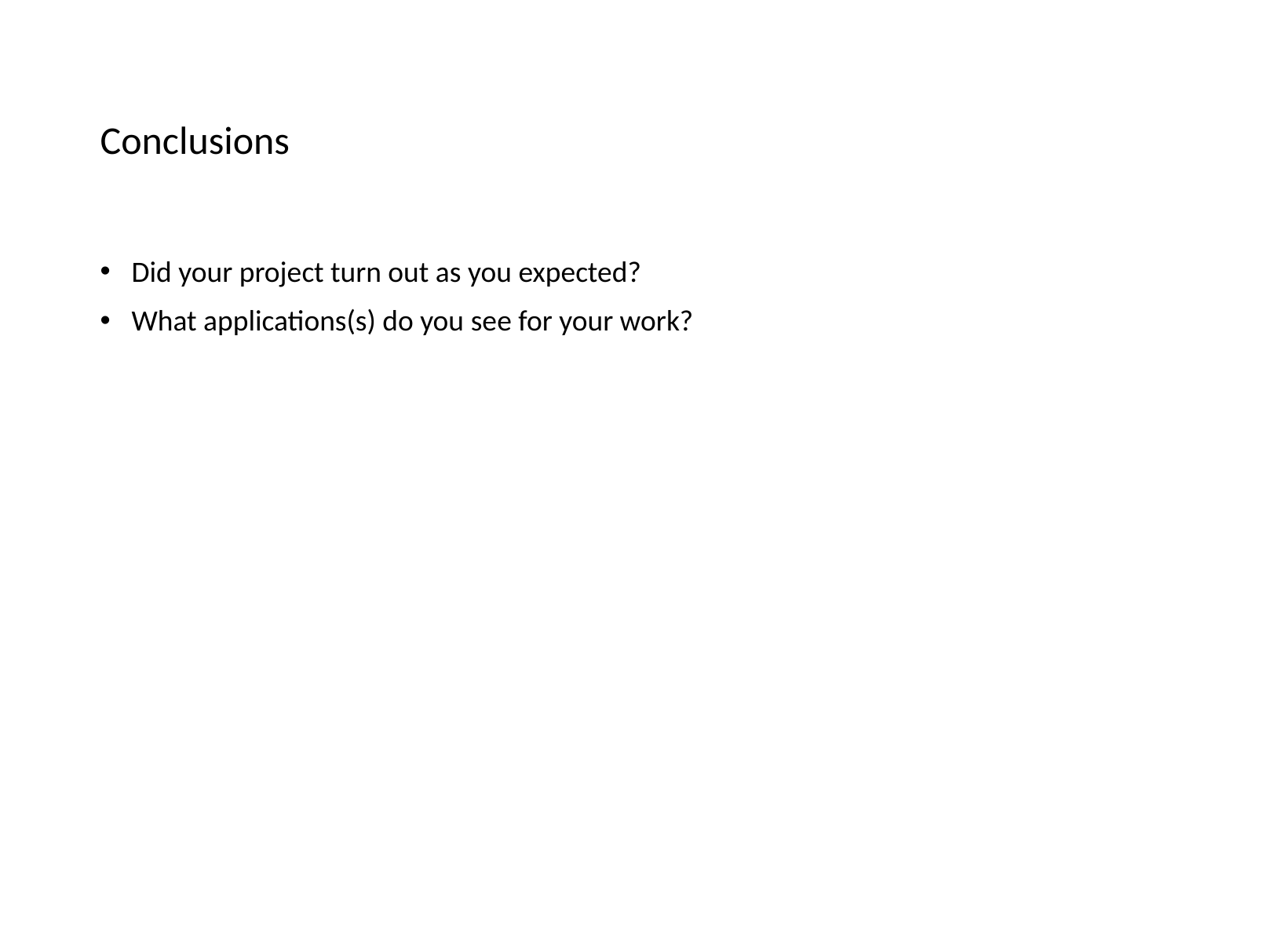

# Conclusions
Did your project turn out as you expected?
What applications(s) do you see for your work?